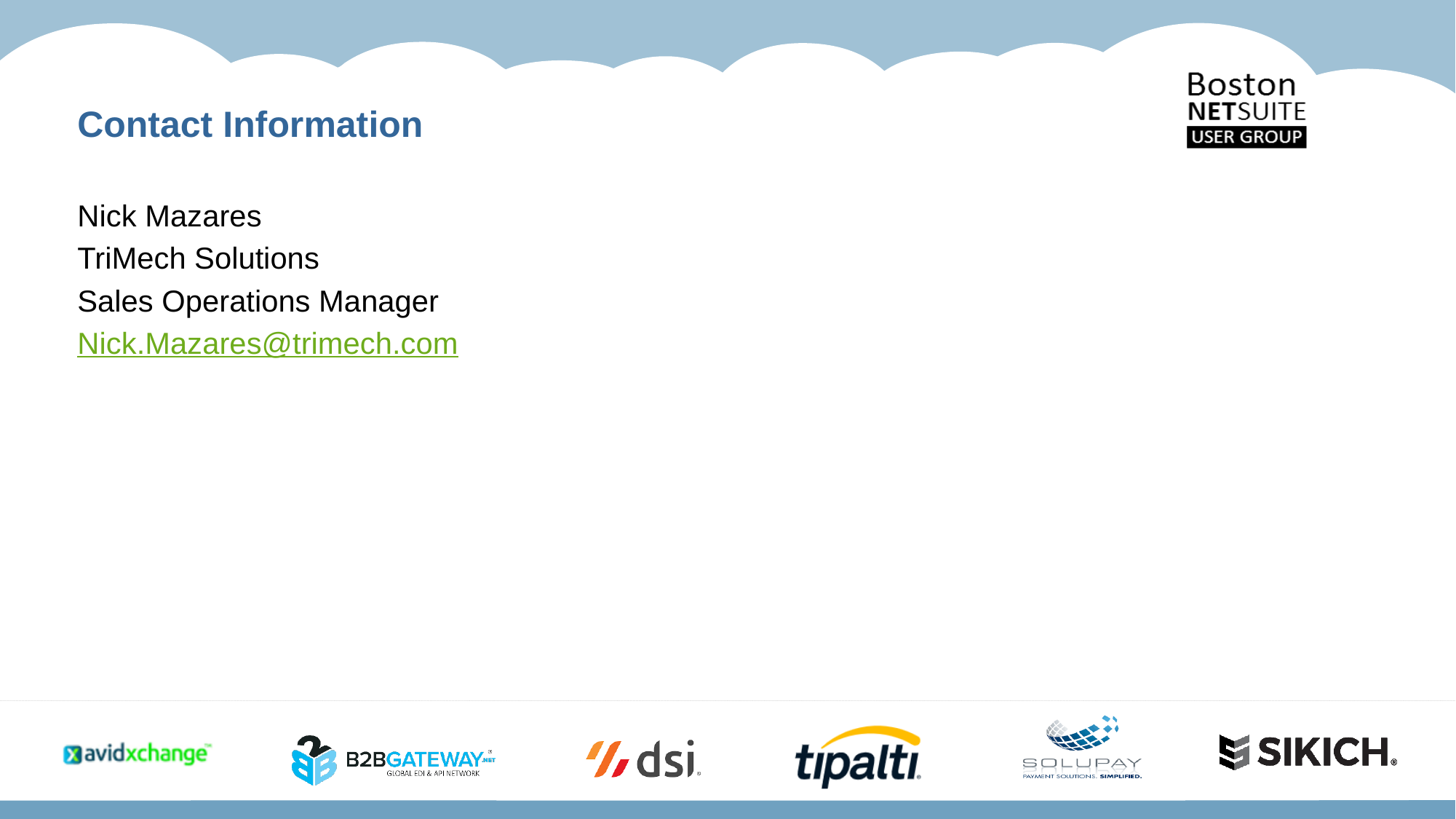

Contact Information
Nick Mazares
TriMech Solutions
Sales Operations Manager
Nick.Mazares@trimech.com